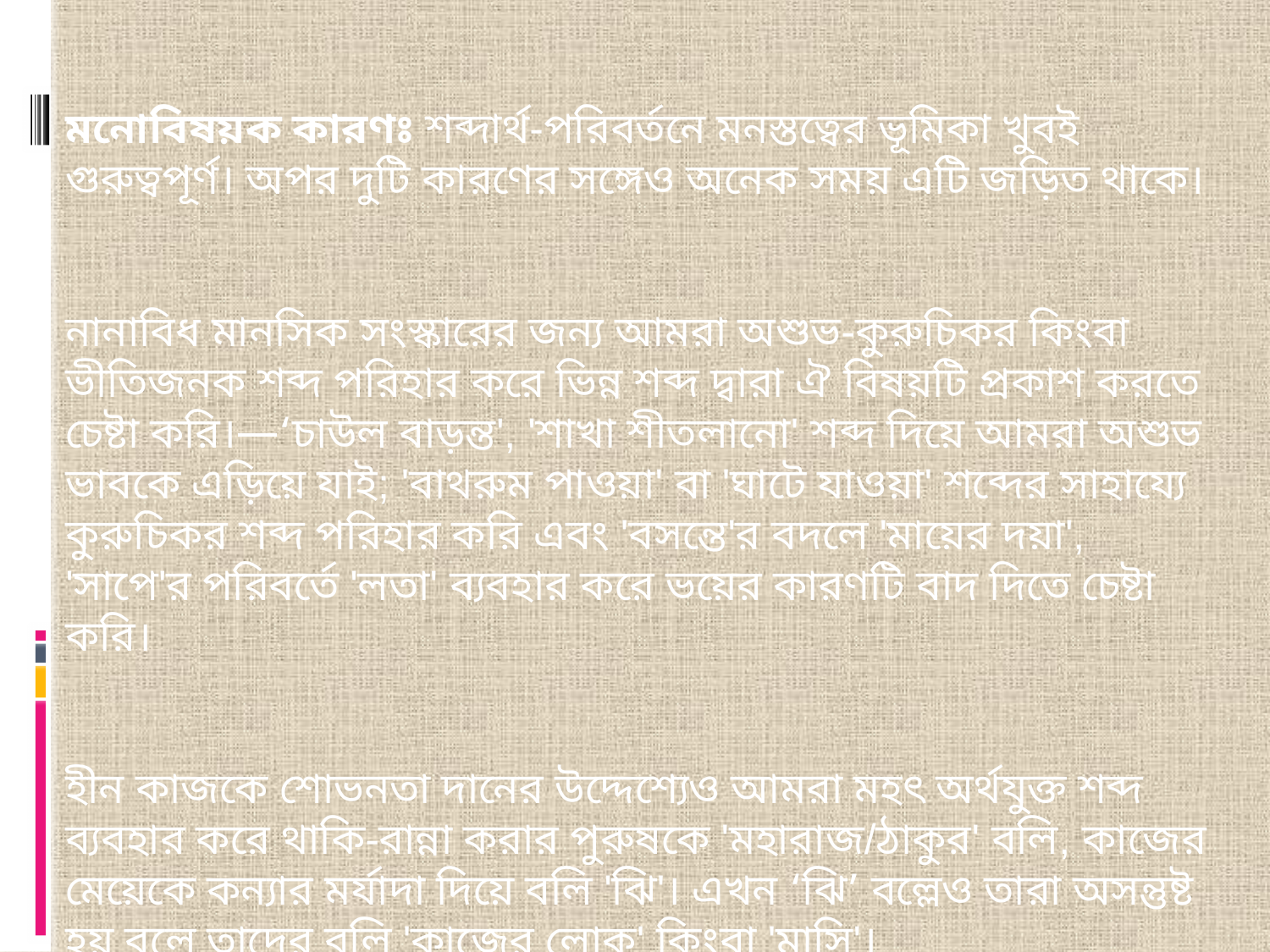

মনােবিষয়ক কারণঃ শব্দার্থ-পরিবর্তনে মনস্তত্বের ভূমিকা খুবই গুরুত্বপূর্ণ। অপর দুটি কারণের সঙ্গেও অনেক সময় এটি জড়িত থাকে।

নানাবিধ মানসিক সংস্কারের জন্য আমরা অশুভ-কুরুচিকর কিংবা ভীতিজনক শব্দ পরিহার করে ভিন্ন শব্দ দ্বারা ঐ বিষয়টি প্রকাশ করতে চেষ্টা করি।—‘চাউল বাড়ন্ত', 'শাখা শীতলানাে' শব্দ দিয়ে আমরা অশুভ ভাবকে এড়িয়ে যাই; 'বাথরুম পাওয়া' বা 'ঘাটে যাওয়া' শব্দের সাহায্যে কুরুচিকর শব্দ পরিহার করি এবং 'বসন্তে'র বদলে 'মায়ের দয়া', 'সাপে'র পরিবর্তে 'লতা' ব্যবহার করে ভয়ের কারণটি বাদ দিতে চেষ্টা করি।

হীন কাজকে শােভনতা দানের উদ্দেশ্যেও আমরা মহৎ অর্থযুক্ত শব্দ ব্যবহার করে থাকি-রান্না করার পুরুষকে 'মহারাজ/ঠাকুর' বলি, কাজের মেয়েকে কন্যার মর্যাদা দিয়ে বলি 'ঝি'। এখন ‘ঝি’ বল্লেও তারা অসন্তুষ্ট হয় বলে তাদের বলি 'কাজের লােক' কিংবা 'মাসি'।